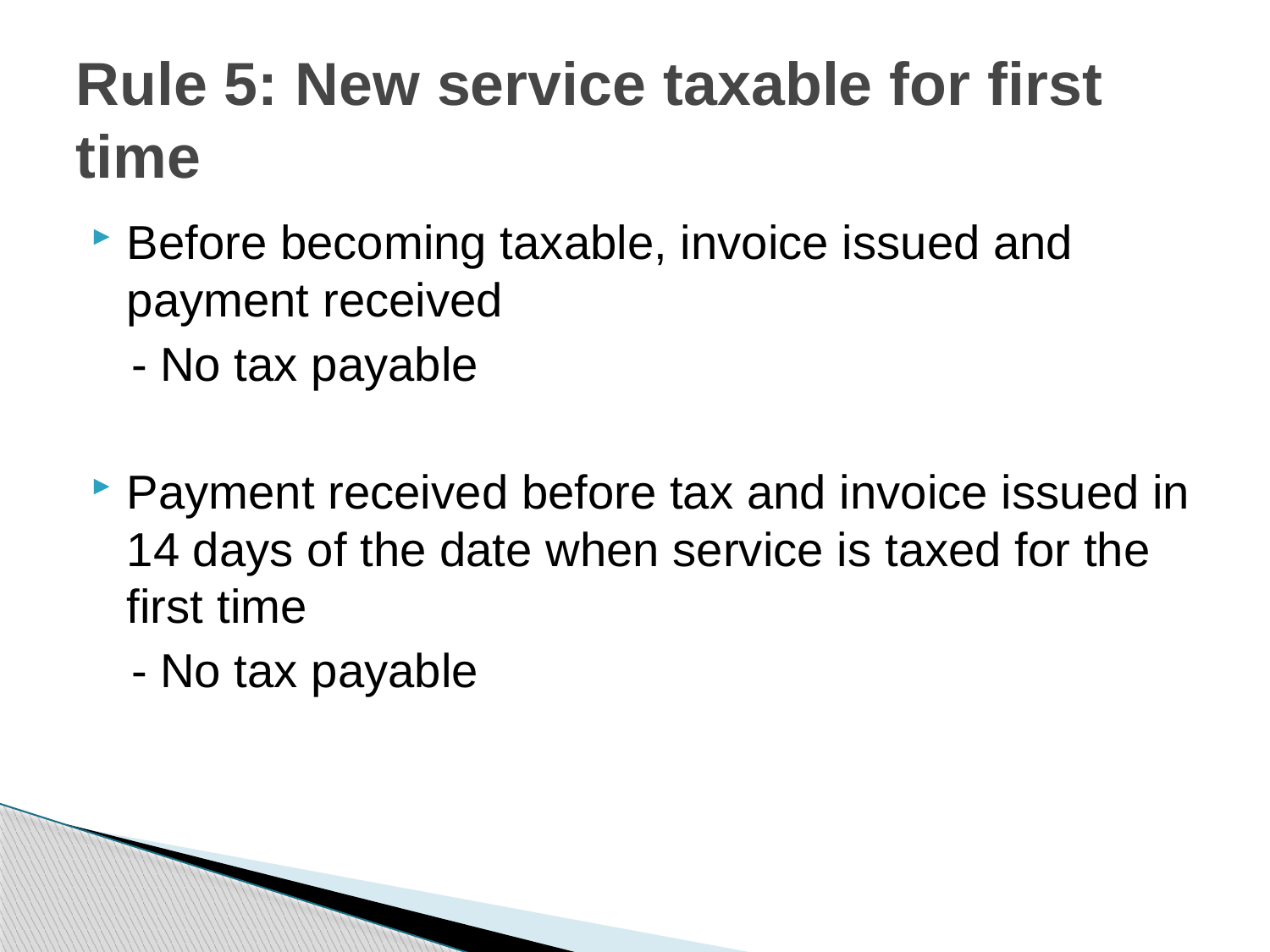

# Rule 5: New service taxable for first time
Before becoming taxable, invoice issued and payment received
   - No tax payable

Payment received before tax and invoice issued in 14 days of the date when service is taxed for the first time
   - No tax payable